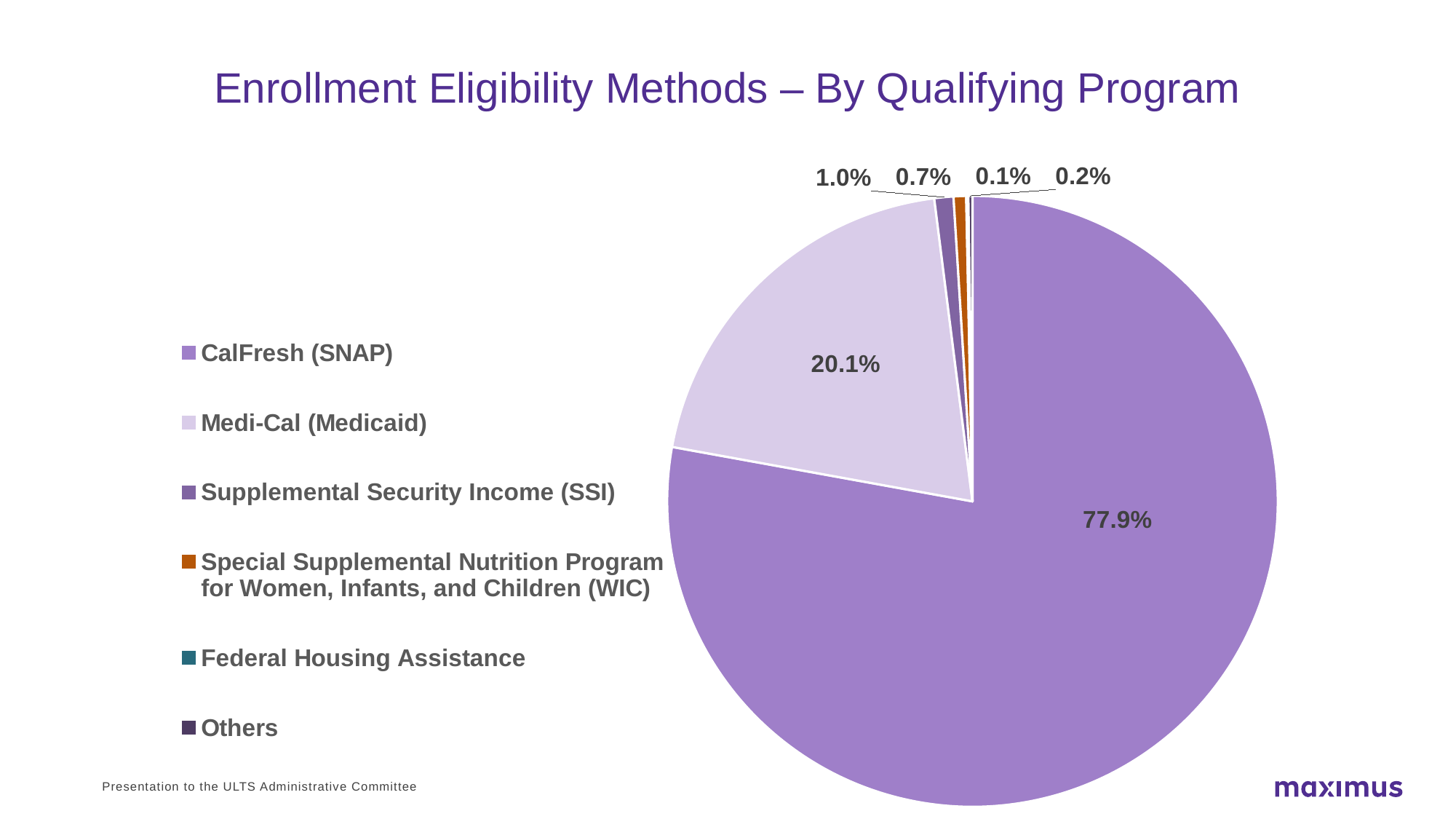

# Enrollment Eligibility Methods – By Qualifying Program

### Chart

| Category | % of Total |
|---|---|
| CalFresh (SNAP) | 0.7785124553187048 |
| Medi-Cal (Medicaid) | 0.20148654995173115 |
| Supplemental Security Income (SSI) | 0.01009935880710726 |
| Special Supplemental Nutrition Program for Women, Infants, and Children (WIC) | 0.006653680825527696 |
| Federal Housing Assistance  | 0.0011048020977378872 |
| Others | 0.0021431529991911705 |